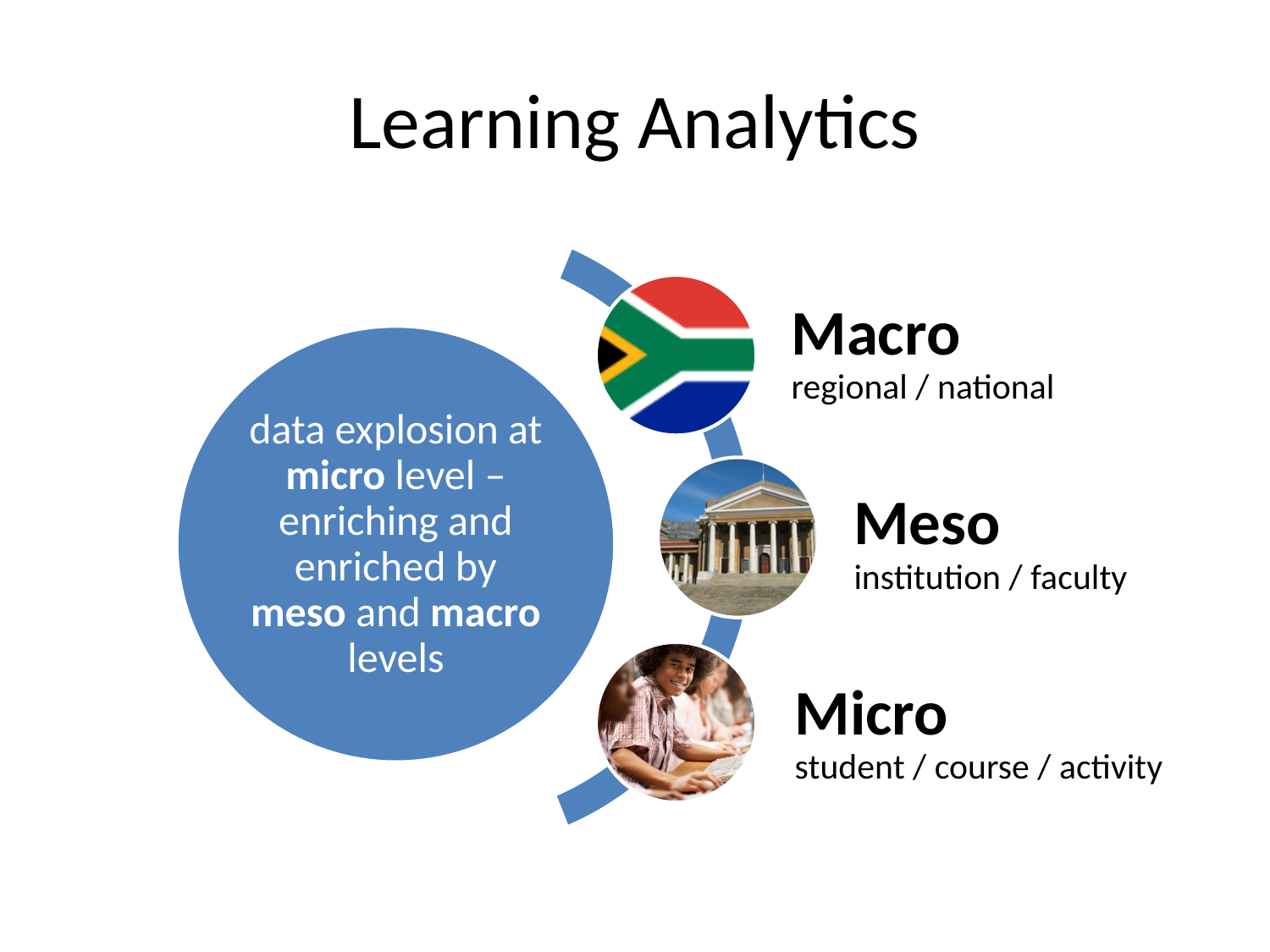

# Learning Analytics
data explosion at micro level – enriching and enriched by meso and macro levels
Macro
regional / national
Meso
institution / faculty
Micro
student / course / activity